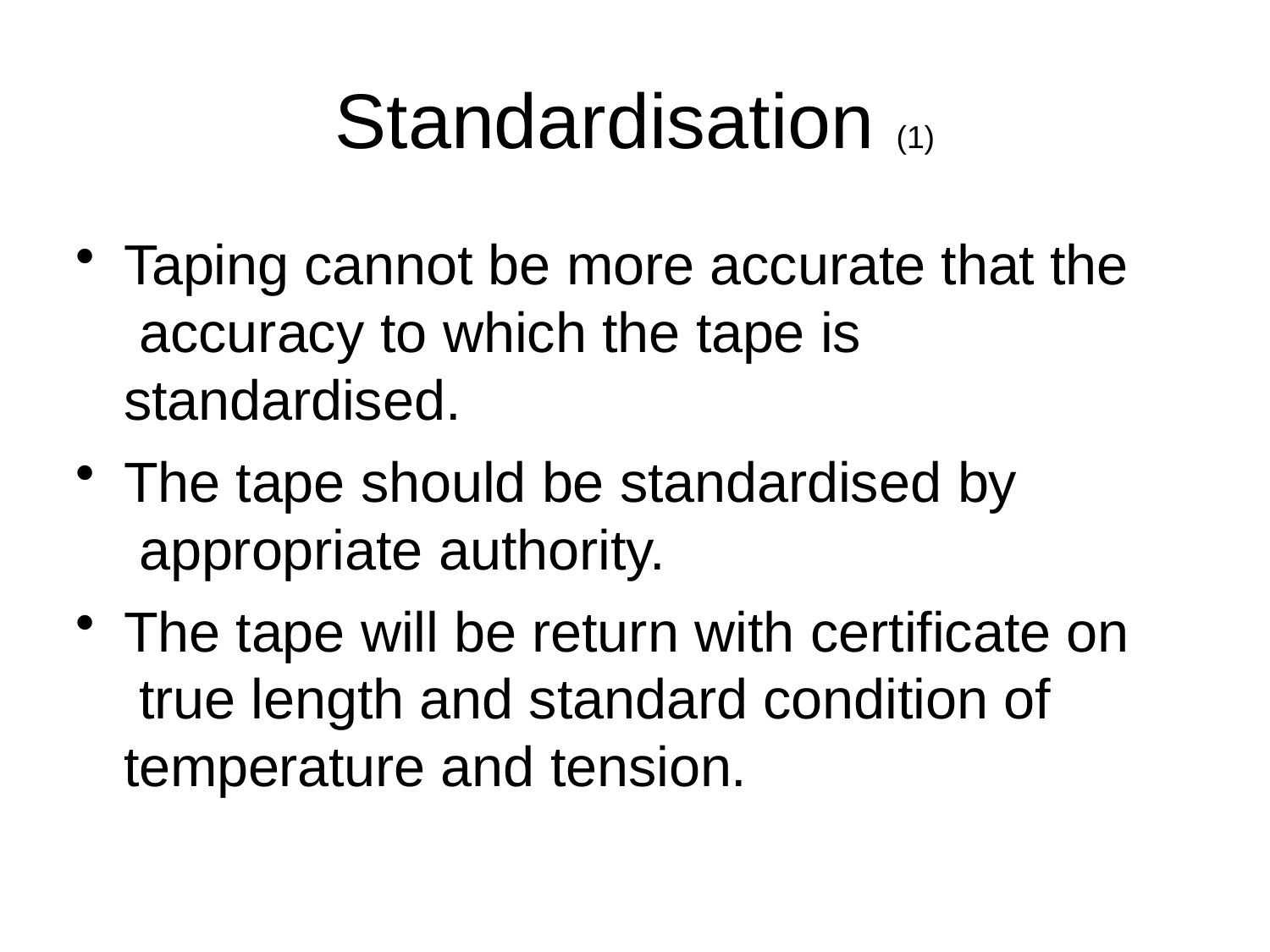

# Standardisation (1)
Taping cannot be more accurate that the  accuracy to which the tape is  standardised.
The tape should be standardised by  appropriate authority.
The tape will be return with certificate on  true length and standard condition of  temperature and tension.